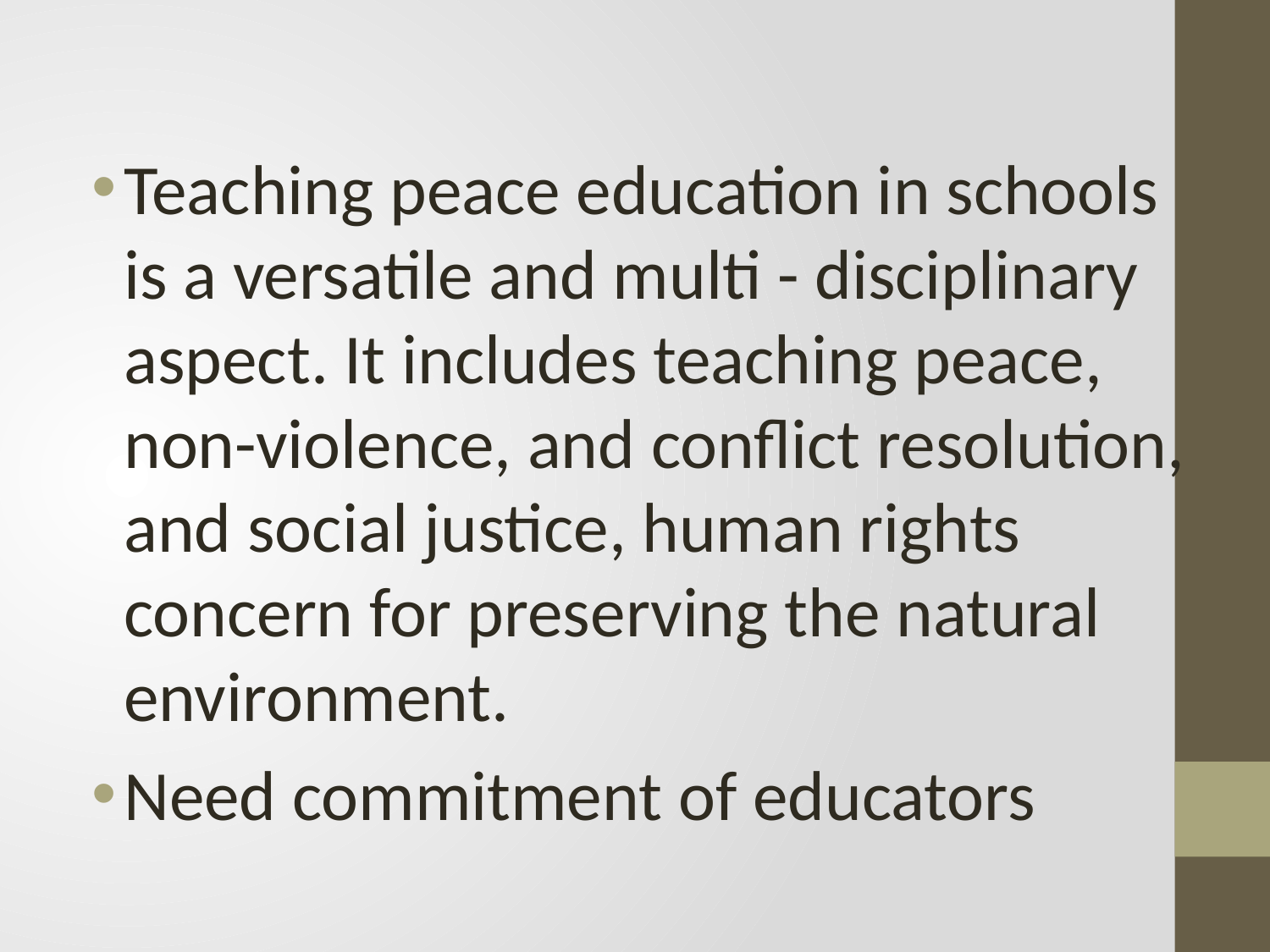

#
Teaching peace education in schools is a versatile and multi - disciplinary aspect. It includes teaching peace, non-violence, and conflict resolution, and social justice, human rights concern for preserving the natural environment.
Need commitment of educators